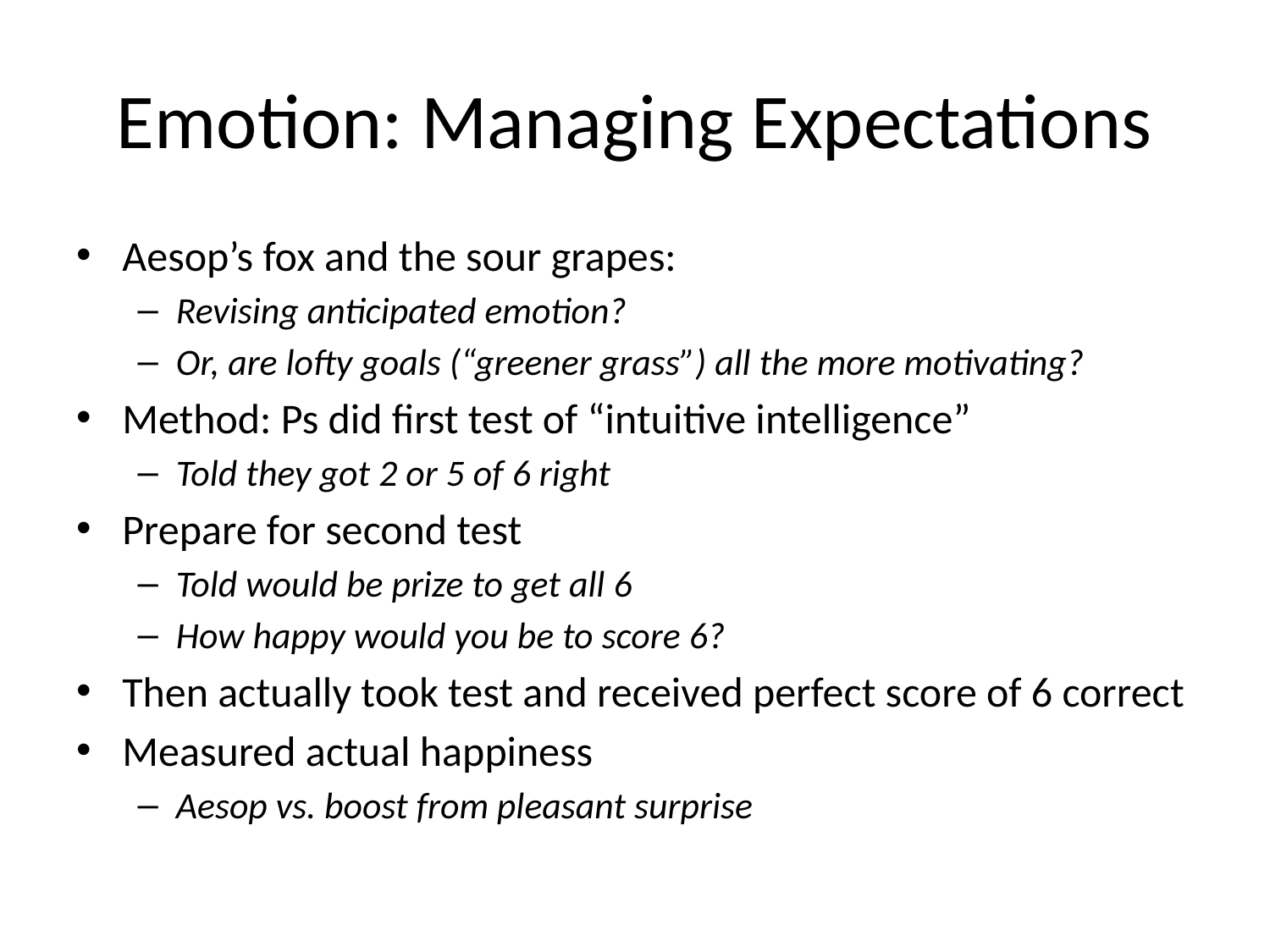

# Emotion: Managing Expectations
Aesop’s fox and the sour grapes:
Revising anticipated emotion?
Or, are lofty goals (“greener grass”) all the more motivating?
Method: Ps did first test of “intuitive intelligence”
Told they got 2 or 5 of 6 right
Prepare for second test
Told would be prize to get all 6
How happy would you be to score 6?
Then actually took test and received perfect score of 6 correct
Measured actual happiness
Aesop vs. boost from pleasant surprise